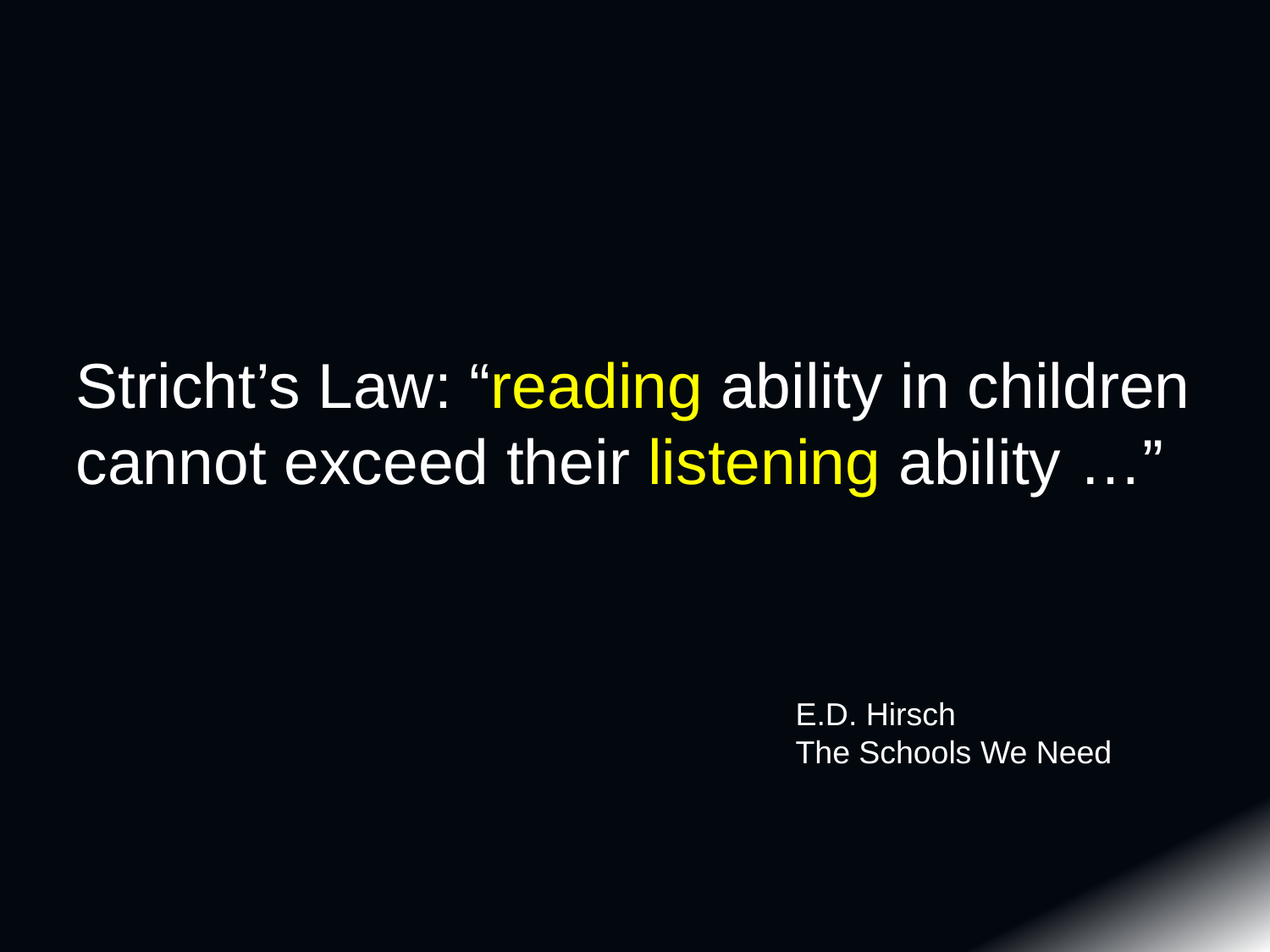

Stricht’s Law: “reading ability in children cannot exceed their listening ability …”
E.D. Hirsch
The Schools We Need